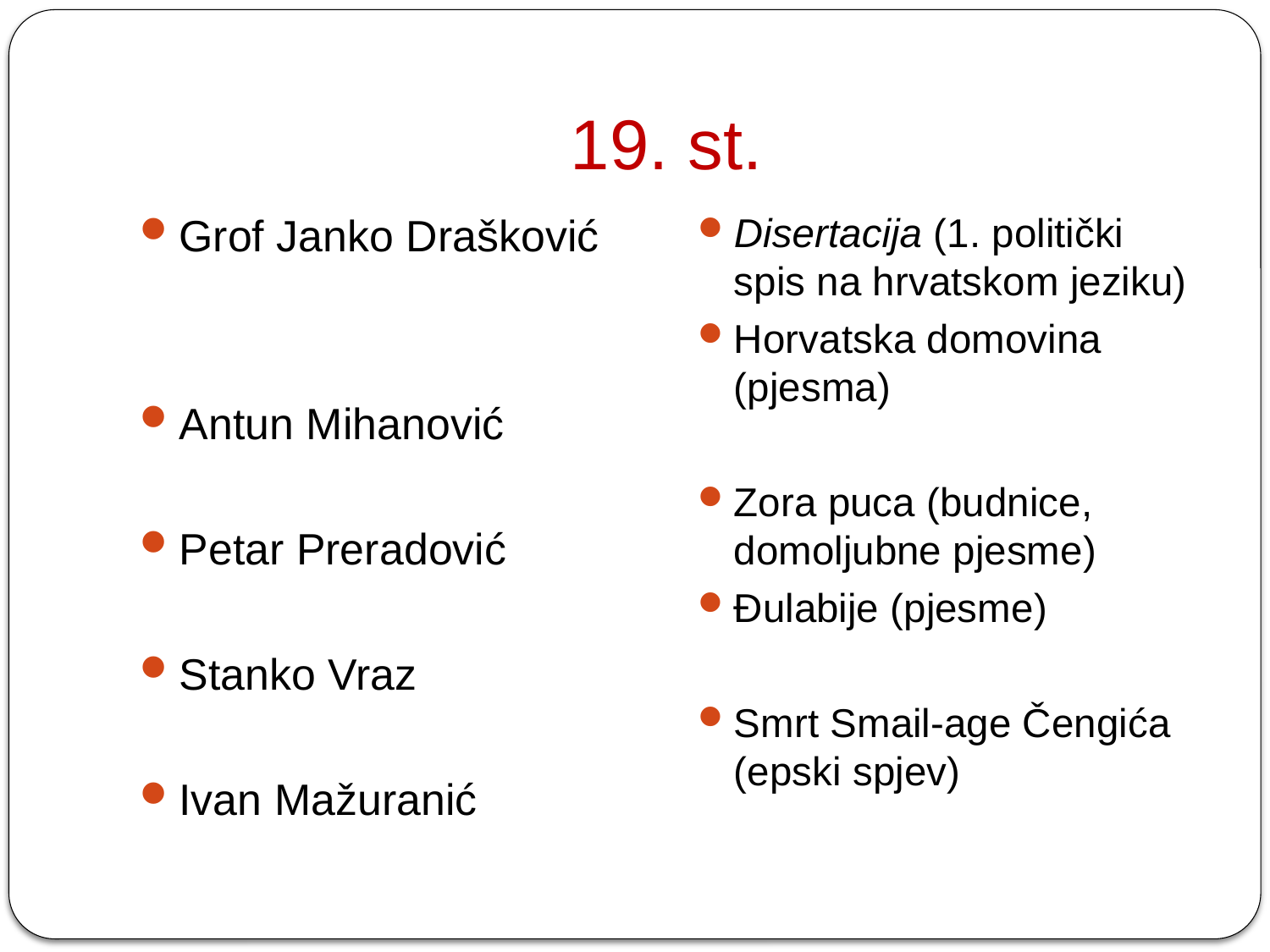

# 19. st.
Grof Janko Drašković

Antun Mihanović

Petar Preradović

Stanko Vraz

Ivan Mažuranić

Disertacija (1. politički spis na hrvatskom jeziku)
Horvatska domovina (pjesma)

Zora puca (budnice, domoljubne pjesme)
Đulabije (pjesme)

Smrt Smail-age Čengića (epski spjev)